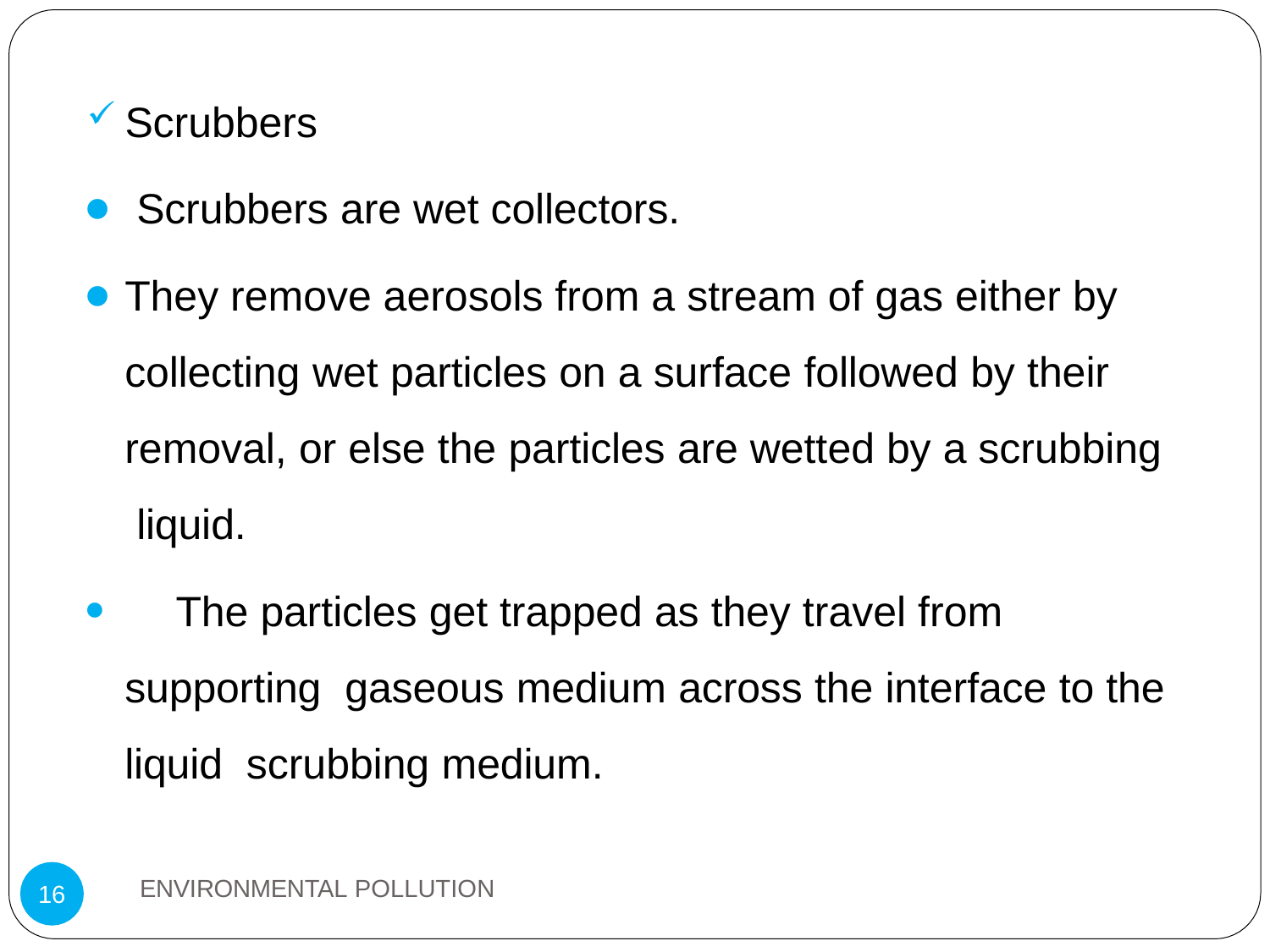

Scrubbers
Scrubbers are wet collectors.
They remove aerosols from a stream of gas either by  collecting wet particles on a surface followed by their  removal, or else the particles are wetted by a scrubbing  liquid.
	The particles get trapped as they travel from supporting  gaseous medium across the interface to the liquid  scrubbing medium.

ENVIRONMENTAL POLLUTION
16